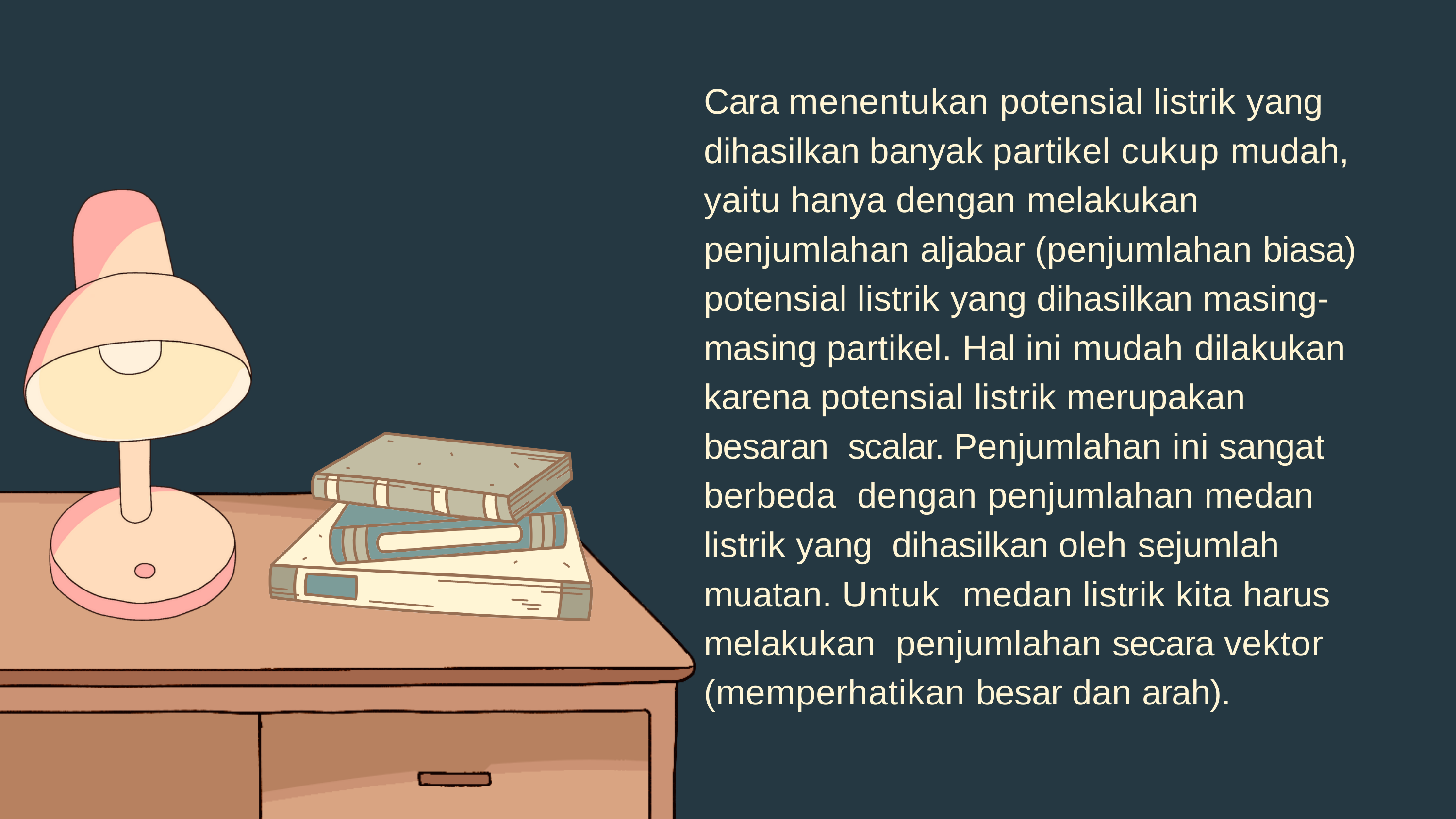

Cara menentukan potensial listrik yang  dihasilkan banyak partikel cukup mudah,  yaitu hanya dengan melakukan  penjumlahan aljabar (penjumlahan biasa)  potensial listrik yang dihasilkan masing-  masing partikel. Hal ini mudah dilakukan  karena potensial listrik merupakan besaran  scalar. Penjumlahan ini sangat berbeda  dengan penjumlahan medan listrik yang  dihasilkan oleh sejumlah muatan. Untuk  medan listrik kita harus melakukan  penjumlahan secara vektor  (memperhatikan besar dan arah).